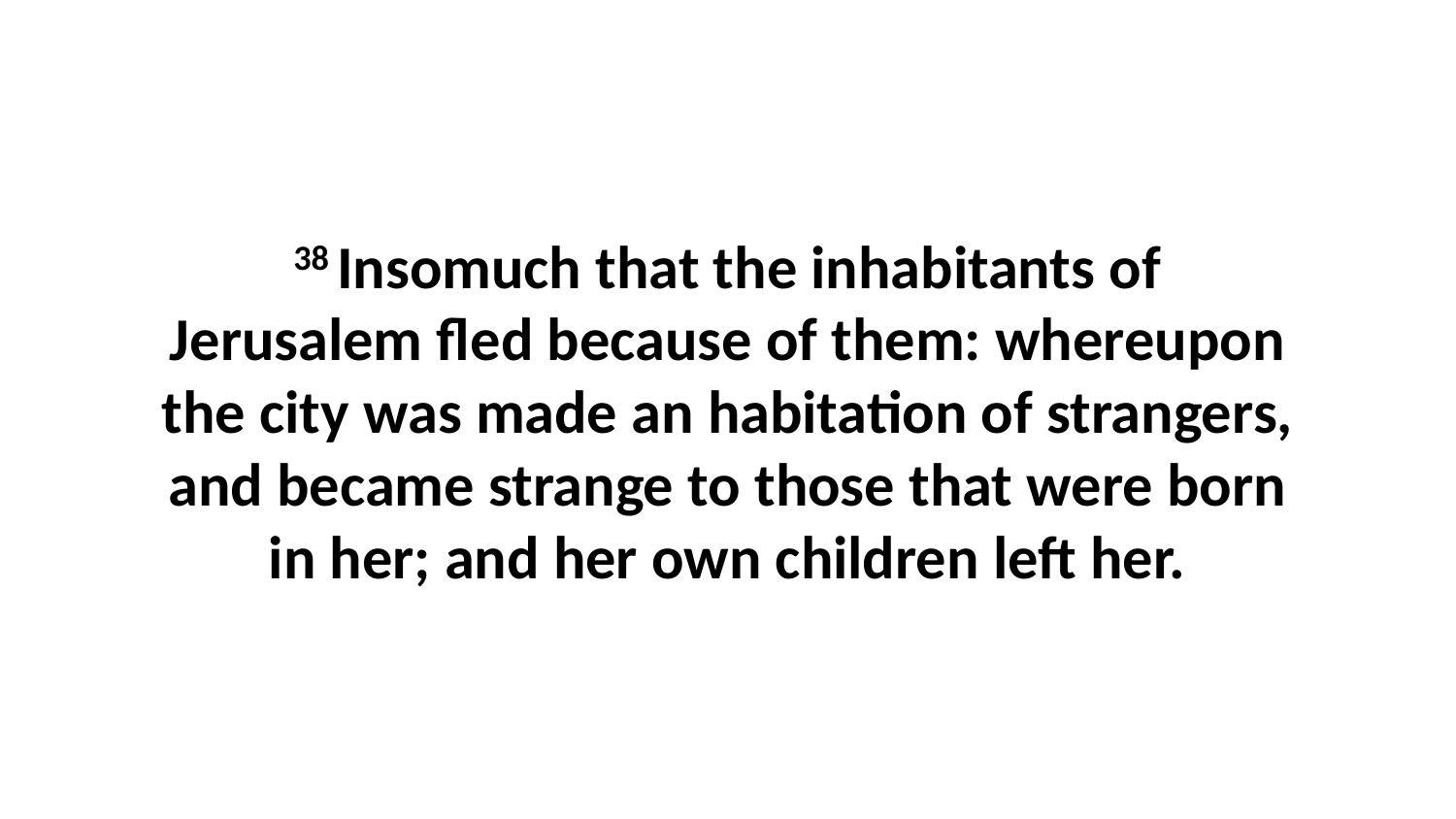

38 Insomuch that the inhabitants of Jerusalem fled because of them: whereupon the city was made an habitation of strangers, and became strange to those that were born in her; and her own children left her.